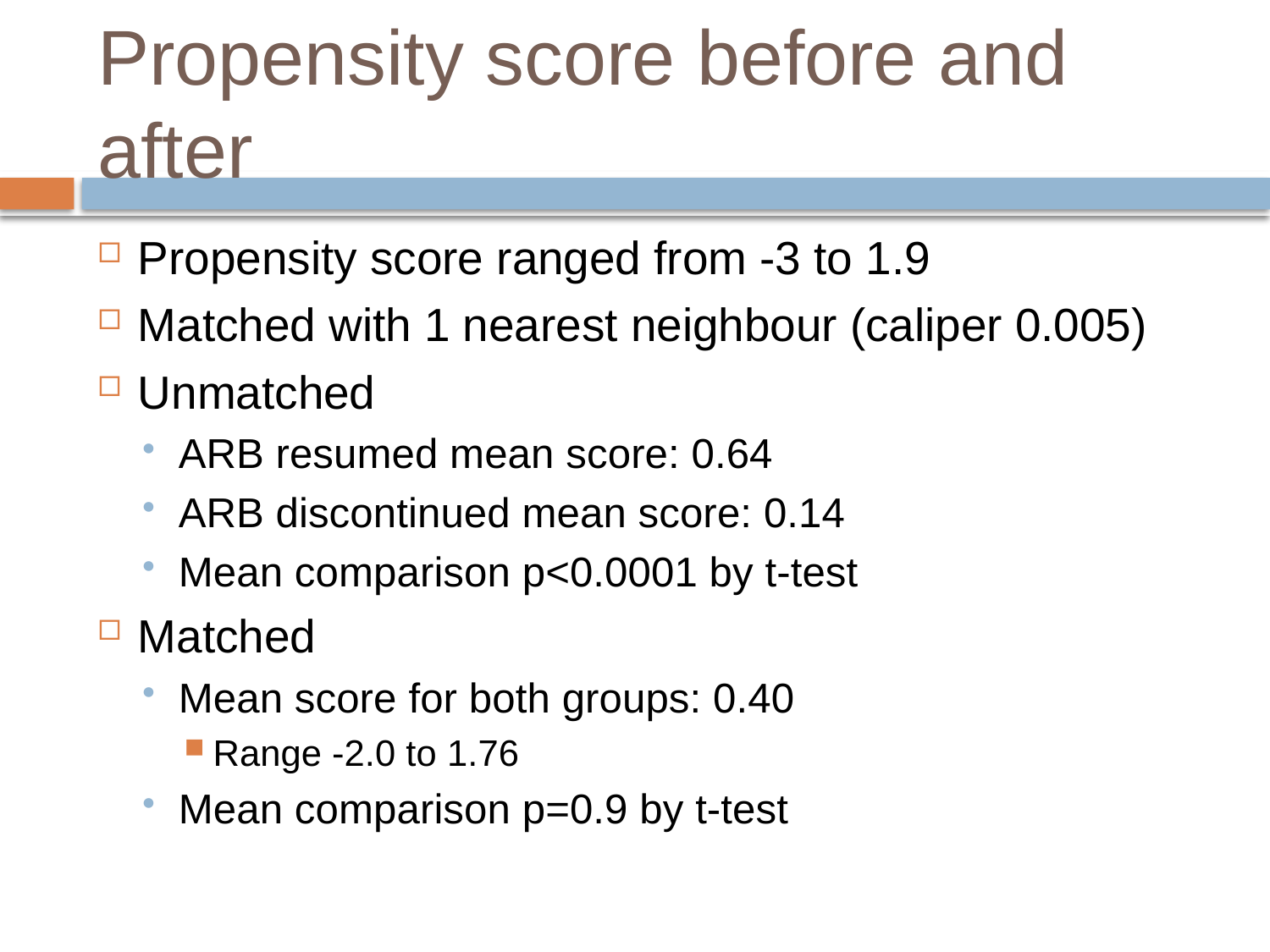

# Propensity score before and after
Propensity score ranged from -3 to 1.9
Matched with 1 nearest neighbour (caliper 0.005)
Unmatched
ARB resumed mean score: 0.64
ARB discontinued mean score: 0.14
Mean comparison p<0.0001 by t-test
Matched
Mean score for both groups: 0.40
Range -2.0 to 1.76
Mean comparison p=0.9 by t-test